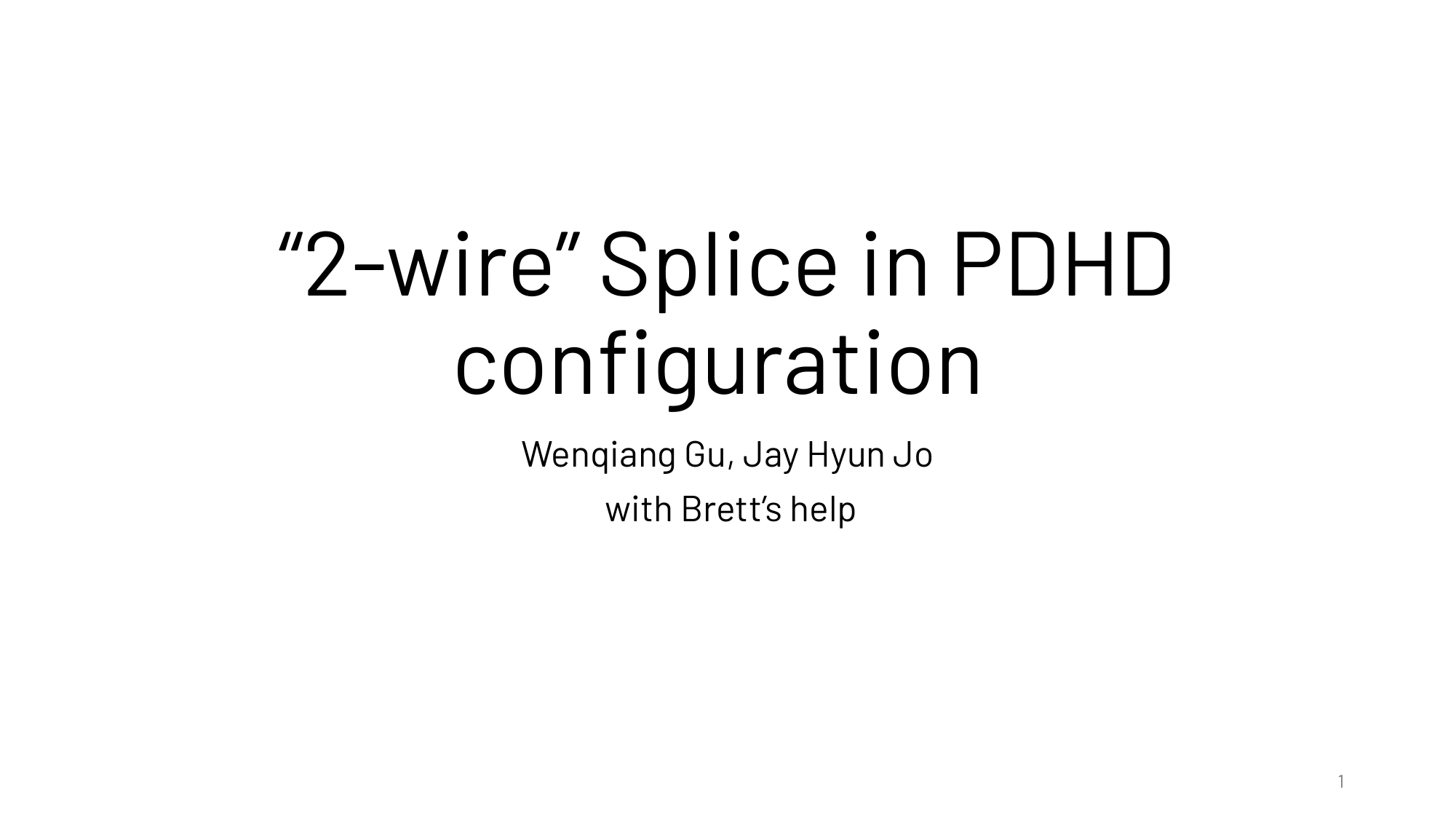

# “2-wire” Splice in PDHD configuration
Wenqiang Gu, Jay Hyun Jo
 with Brett’s help
1